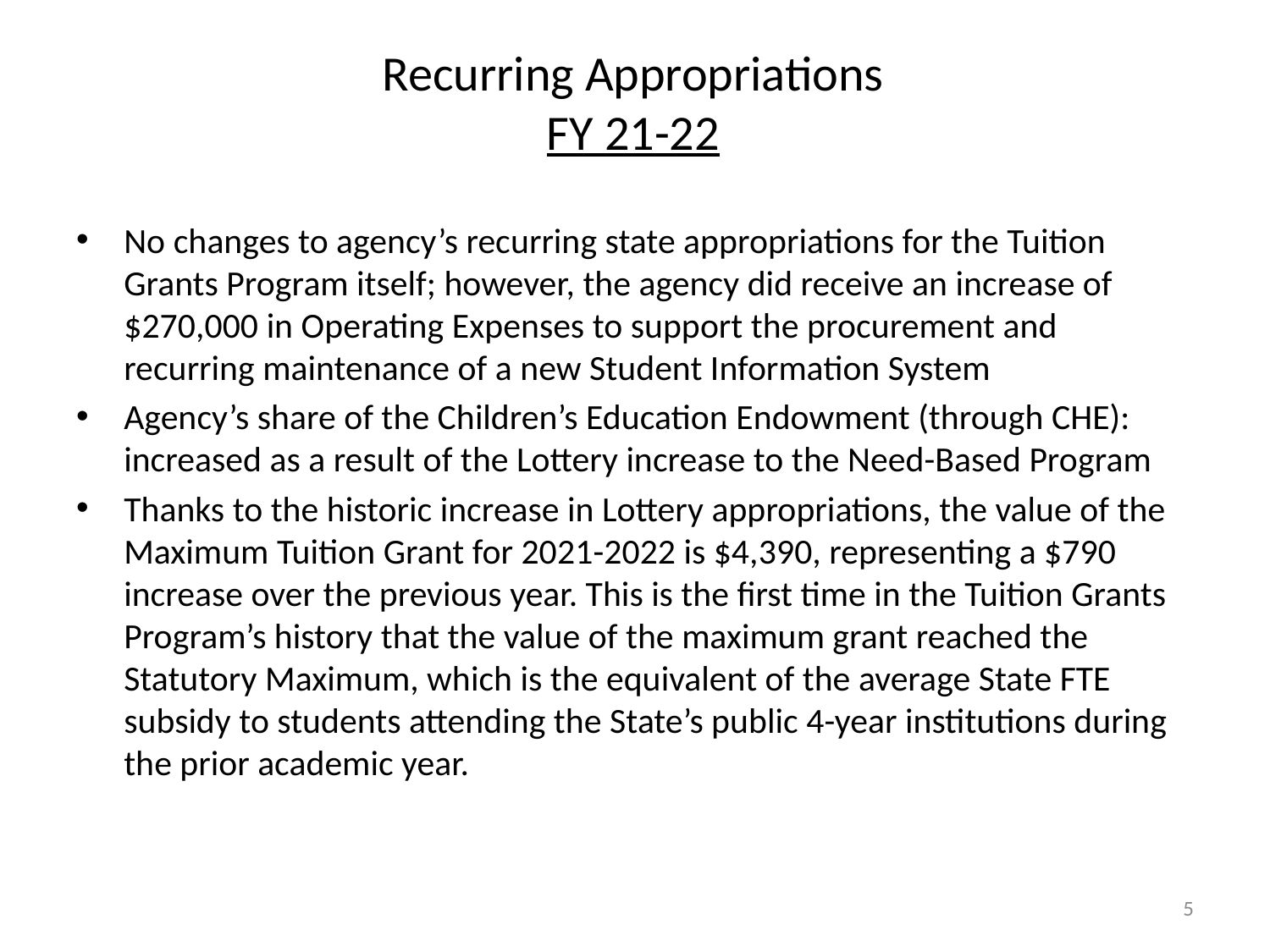

# Recurring Appropriations FY 21-22
No changes to agency’s recurring state appropriations for the Tuition Grants Program itself; however, the agency did receive an increase of $270,000 in Operating Expenses to support the procurement and recurring maintenance of a new Student Information System
Agency’s share of the Children’s Education Endowment (through CHE):  increased as a result of the Lottery increase to the Need-Based Program
Thanks to the historic increase in Lottery appropriations, the value of the Maximum Tuition Grant for 2021-2022 is $4,390, representing a $790 increase over the previous year. This is the first time in the Tuition Grants Program’s history that the value of the maximum grant reached the Statutory Maximum, which is the equivalent of the average State FTE subsidy to students attending the State’s public 4-year institutions during the prior academic year.
5